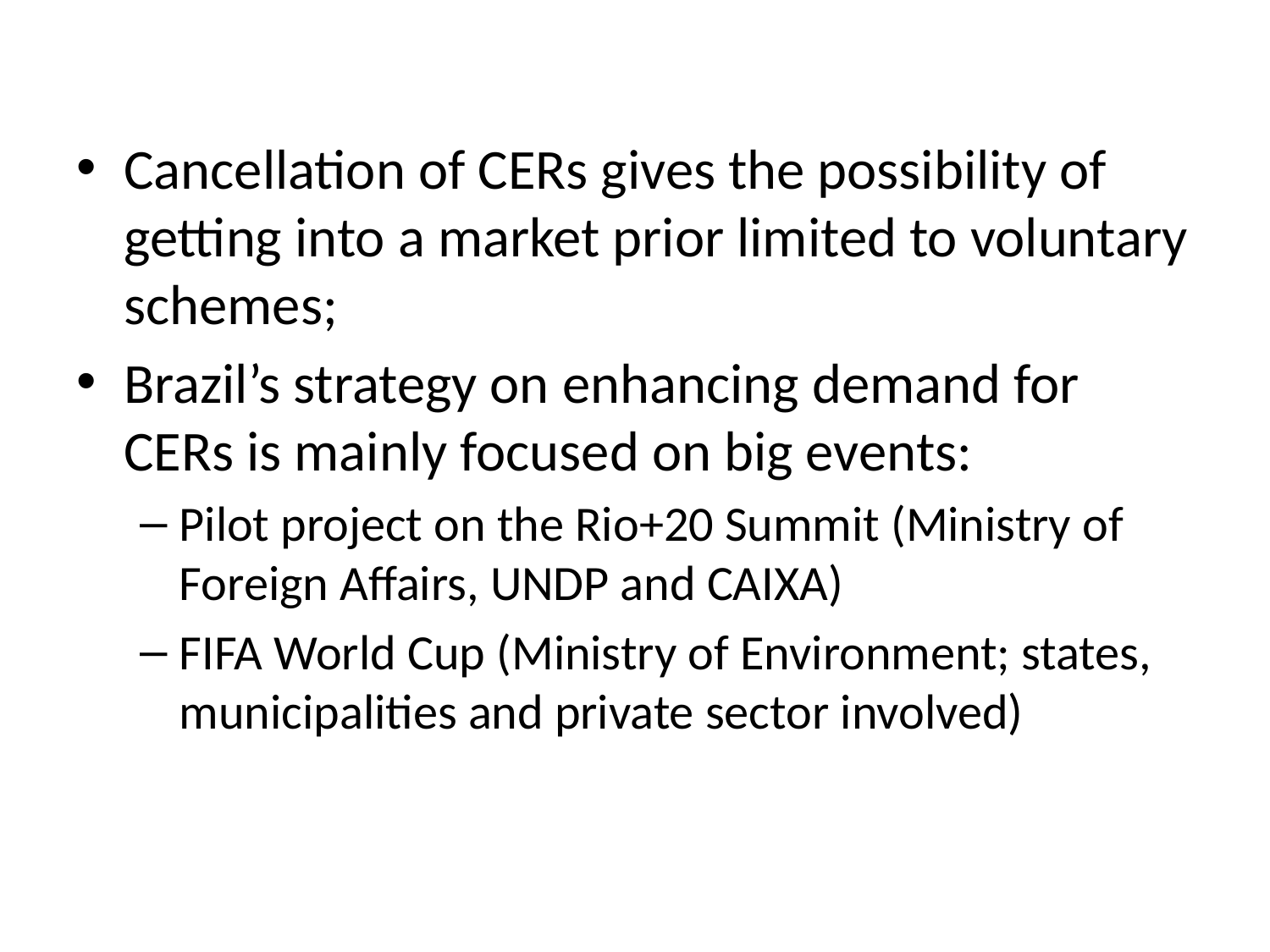

Cancellation of CERs gives the possibility of getting into a market prior limited to voluntary schemes;
Brazil’s strategy on enhancing demand for CERs is mainly focused on big events:
Pilot project on the Rio+20 Summit (Ministry of Foreign Affairs, UNDP and CAIXA)
FIFA World Cup (Ministry of Environment; states, municipalities and private sector involved)